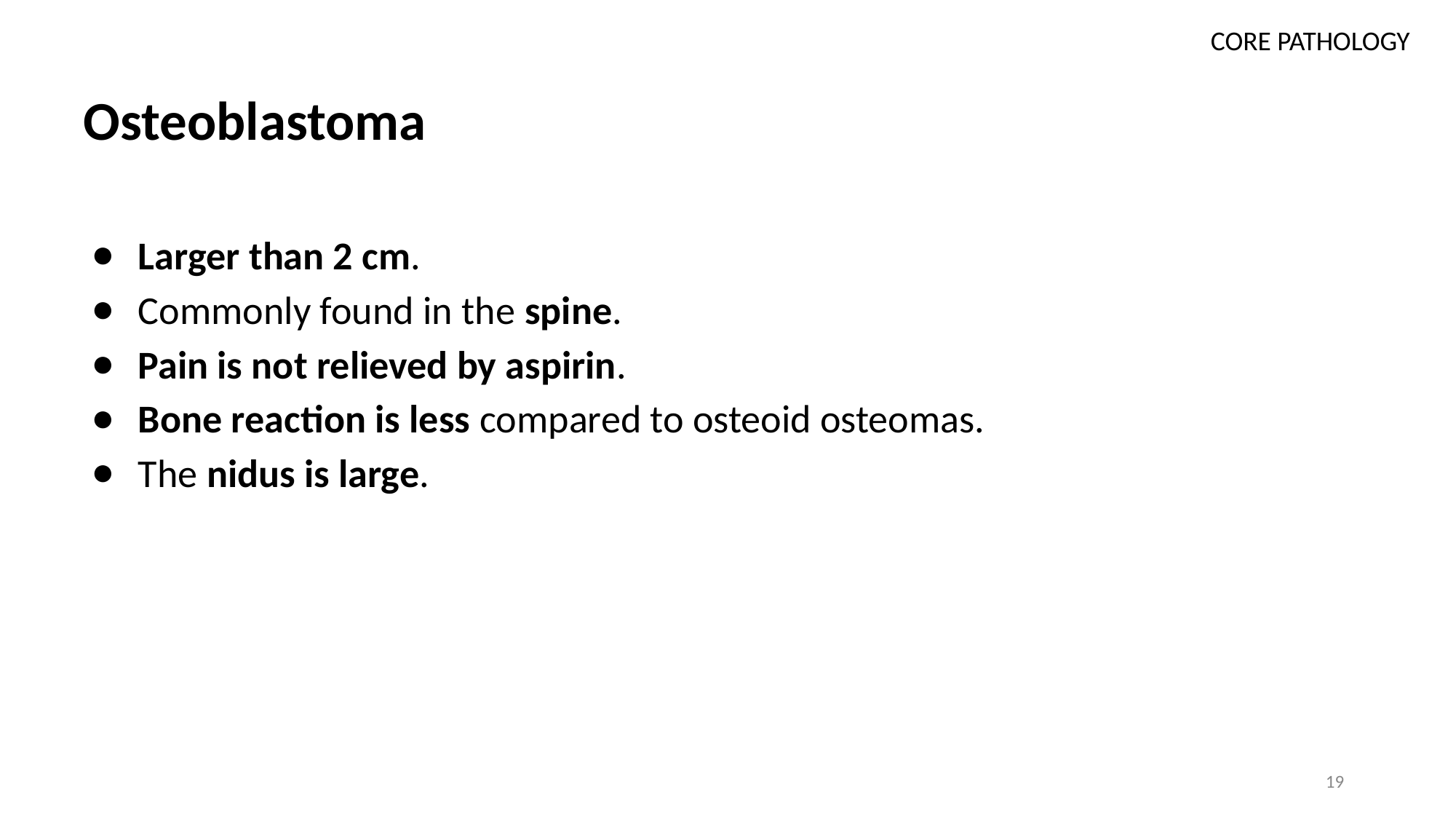

CORE PATHOLOGY
# Osteoblastoma
Larger than 2 cm.
Commonly found in the spine.
Pain is not relieved by aspirin.
Bone reaction is less compared to osteoid osteomas.
The nidus is large.
19